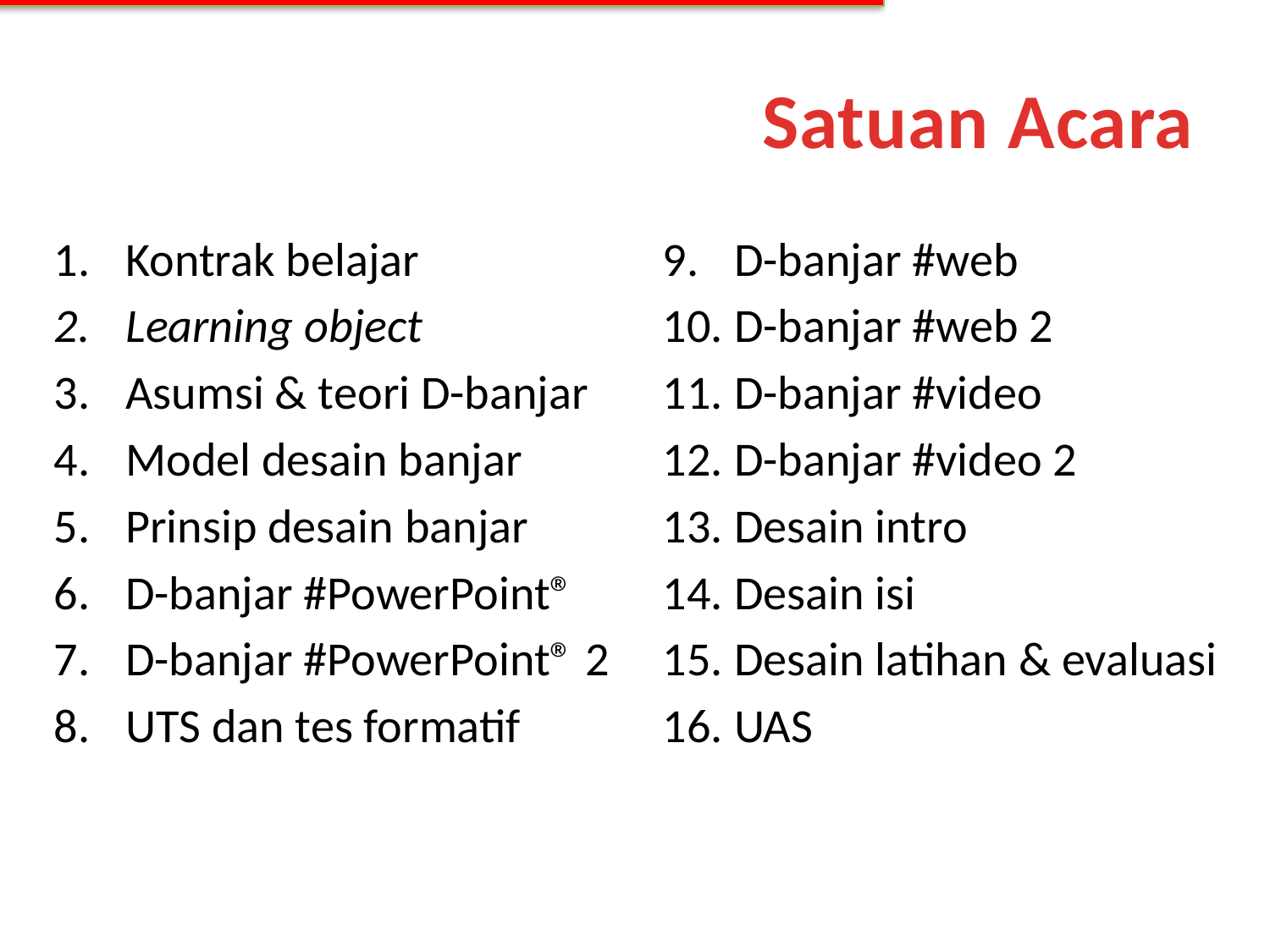

# Satuan Acara
Kontrak belajar
Learning object
Asumsi & teori D-banjar
Model desain banjar
Prinsip desain banjar
D-banjar #PowerPoint®
D-banjar #PowerPoint® 2
UTS dan tes formatif
D-banjar #web
D-banjar #web 2
D-banjar #video
D-banjar #video 2
Desain intro
Desain isi
Desain latihan & evaluasi
UAS